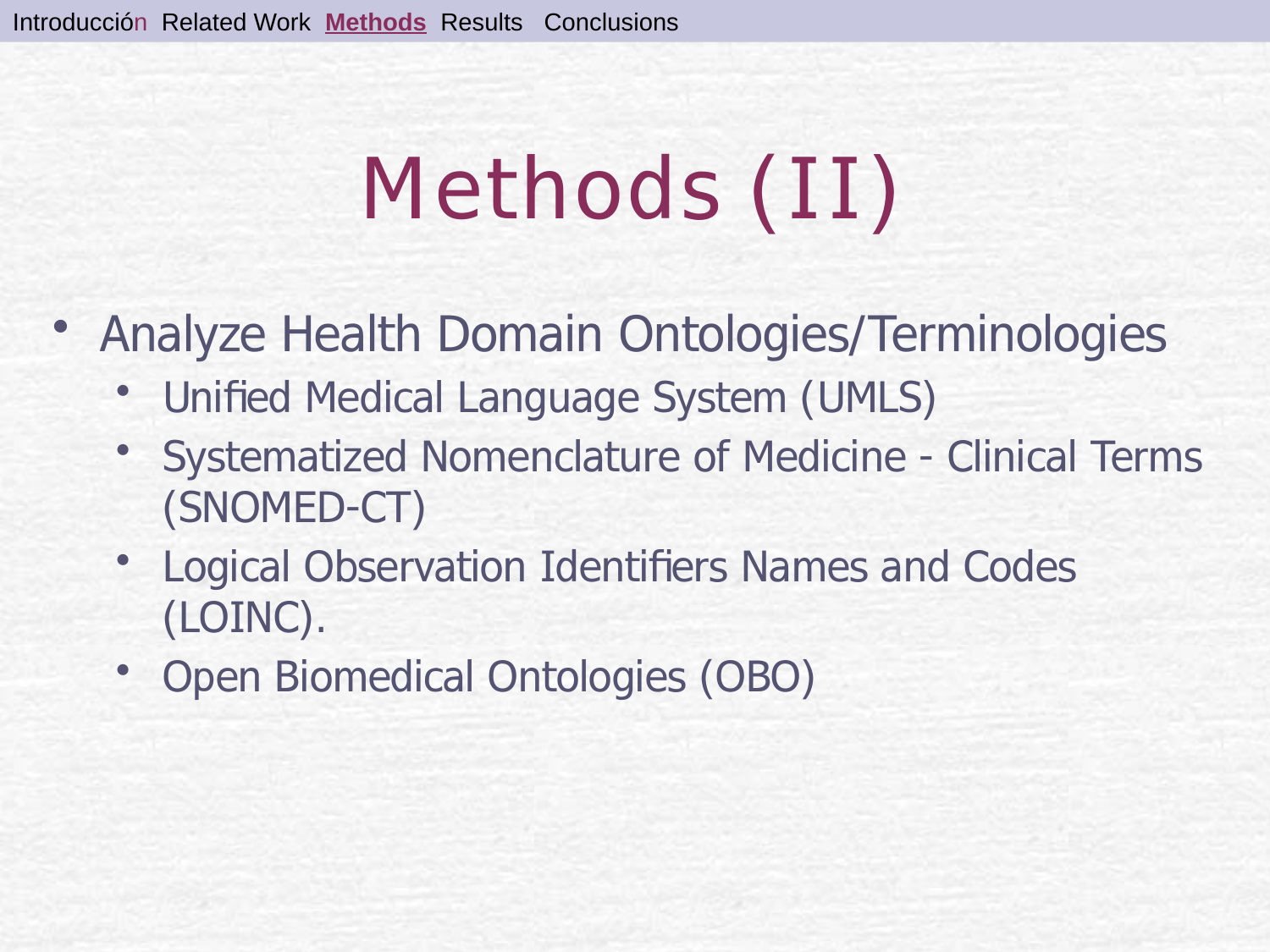

Methods (II)
Introducción  Related Work  Methods  Results   Conclusions
Analyze Health Domain Ontologies/Terminologies
Unified Medical Language System (UMLS)
Systematized Nomenclature of Medicine - Clinical Terms (SNOMED-CT)
Logical Observation Identifiers Names and Codes (LOINC).
Open Biomedical Ontologies (OBO)